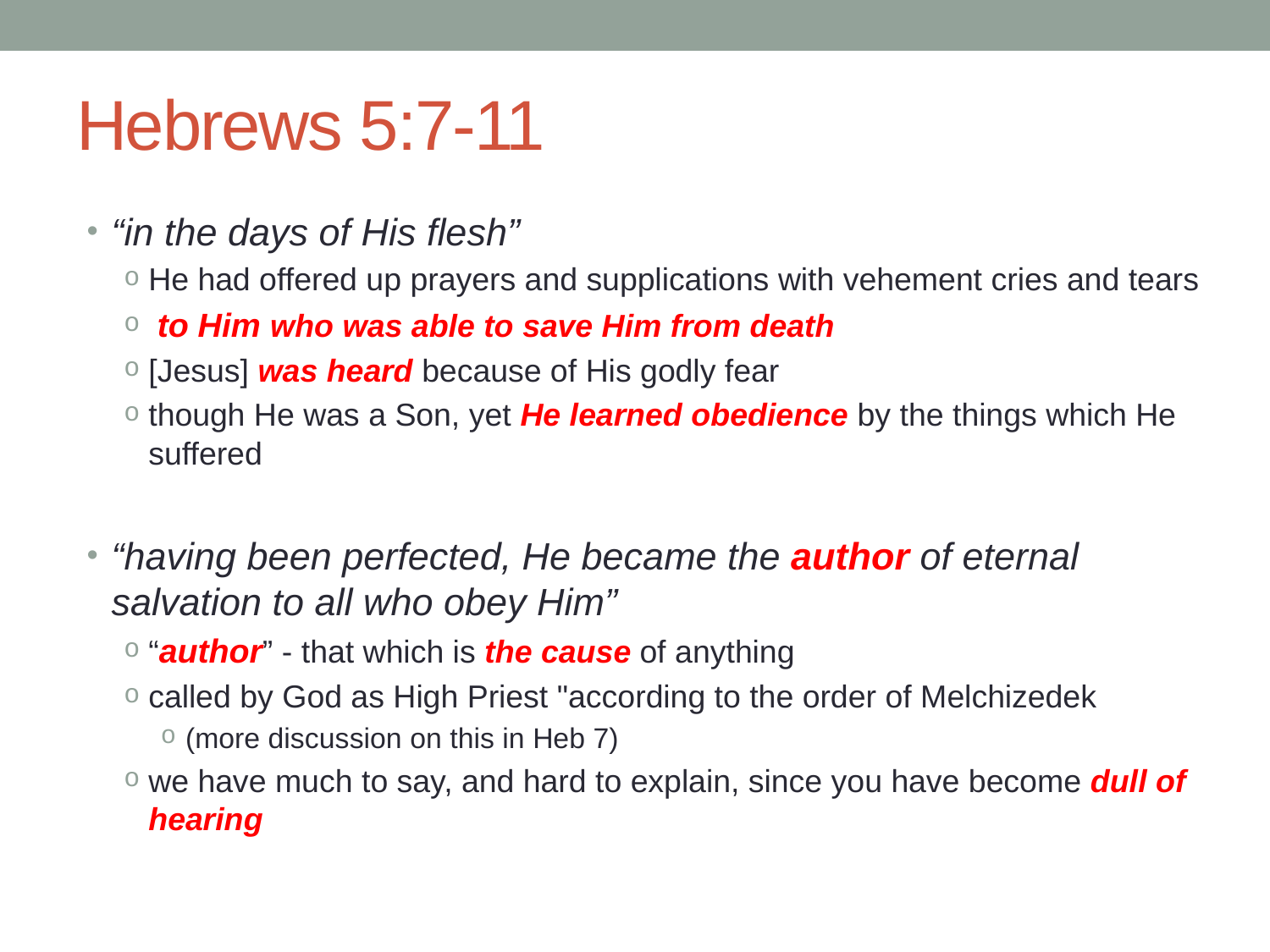

# Hebrews 5:7-11
“in the days of His flesh”
He had offered up prayers and supplications with vehement cries and tears
 to Him who was able to save Him from death
[Jesus] was heard because of His godly fear
though He was a Son, yet He learned obedience by the things which He suffered

“having been perfected, He became the author of eternal salvation to all who obey Him”
“author” - that which is the cause of anything
called by God as High Priest "according to the order of Melchizedek
(more discussion on this in Heb 7)
we have much to say, and hard to explain, since you have become dull of hearing